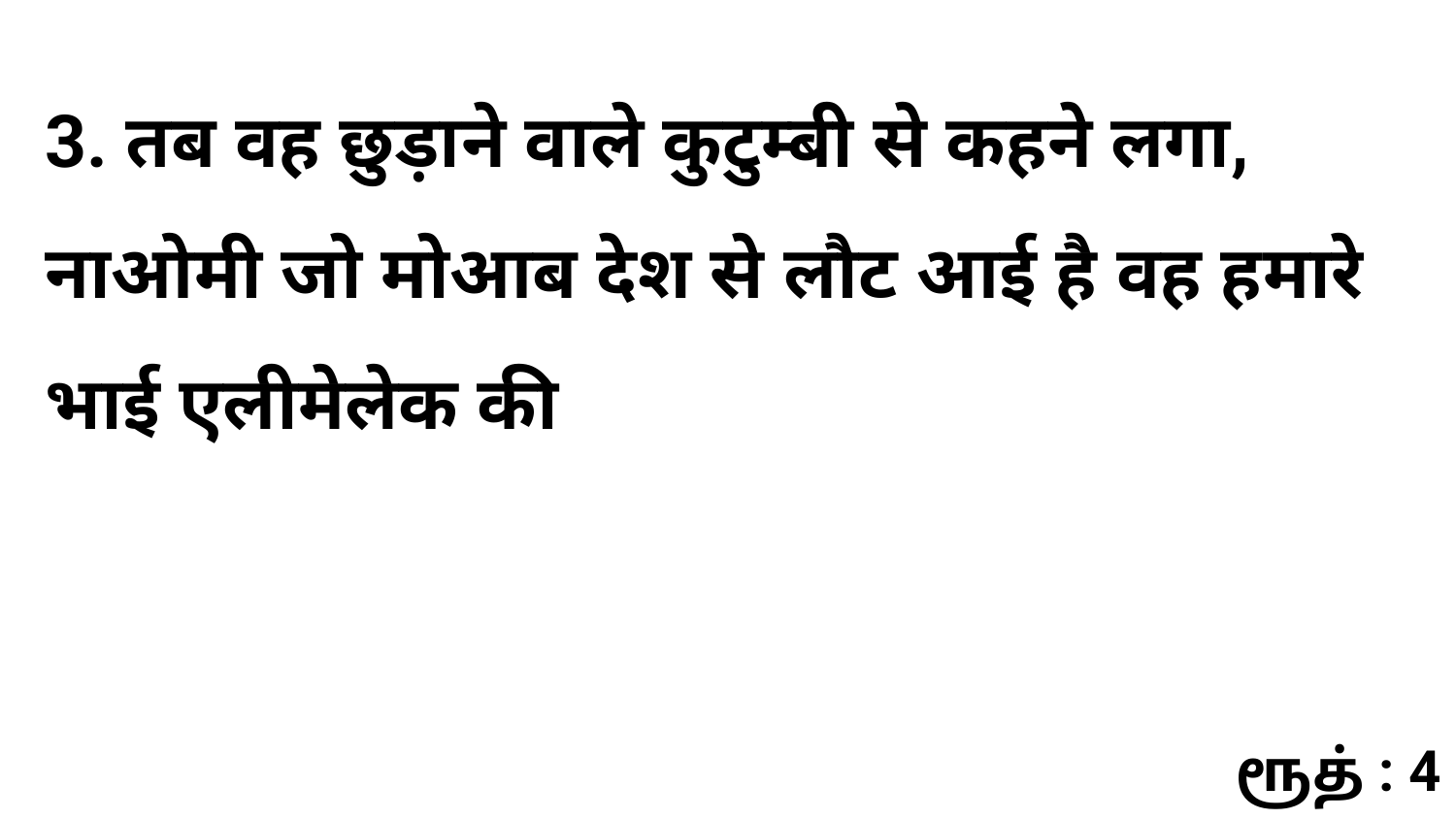

3. तब वह छुड़ाने वाले कुटुम्बी से कहने लगा, नाओमी जो मोआब देश से लौट आई है वह हमारे भाई एलीमेलेक की
ரூத் : 4